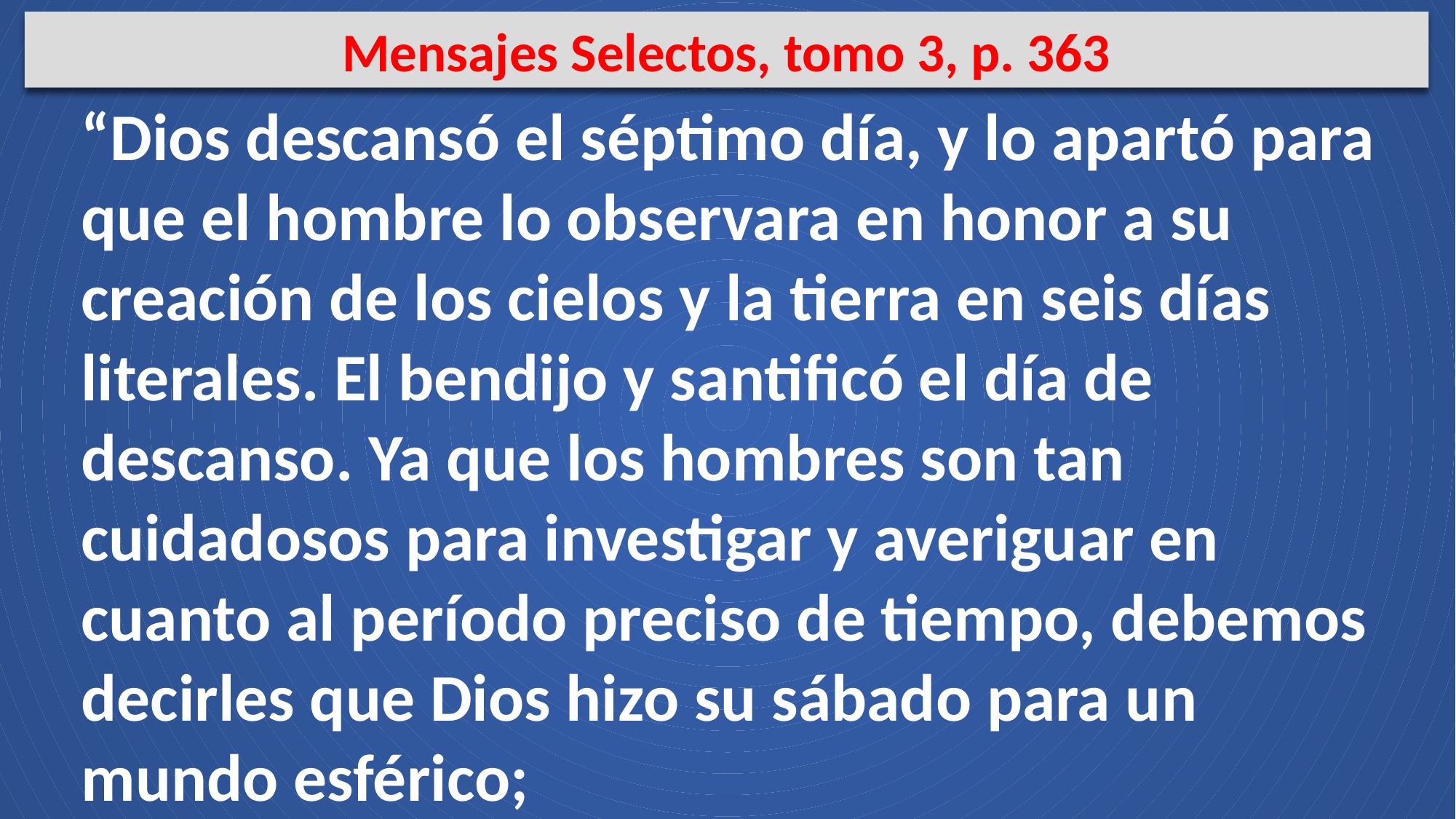

Mensajes Selectos, tomo 3, p. 363
“Dios descansó el séptimo día, y lo apartó para que el hombre lo observara en honor a su creación de los cielos y la tierra en seis días literales. El bendijo y santificó el día de descanso. Ya que los hombres son tan cuidadosos para investigar y averiguar en cuanto al período preciso de tiempo, debemos decirles que Dios hizo su sábado para un mundo esférico;